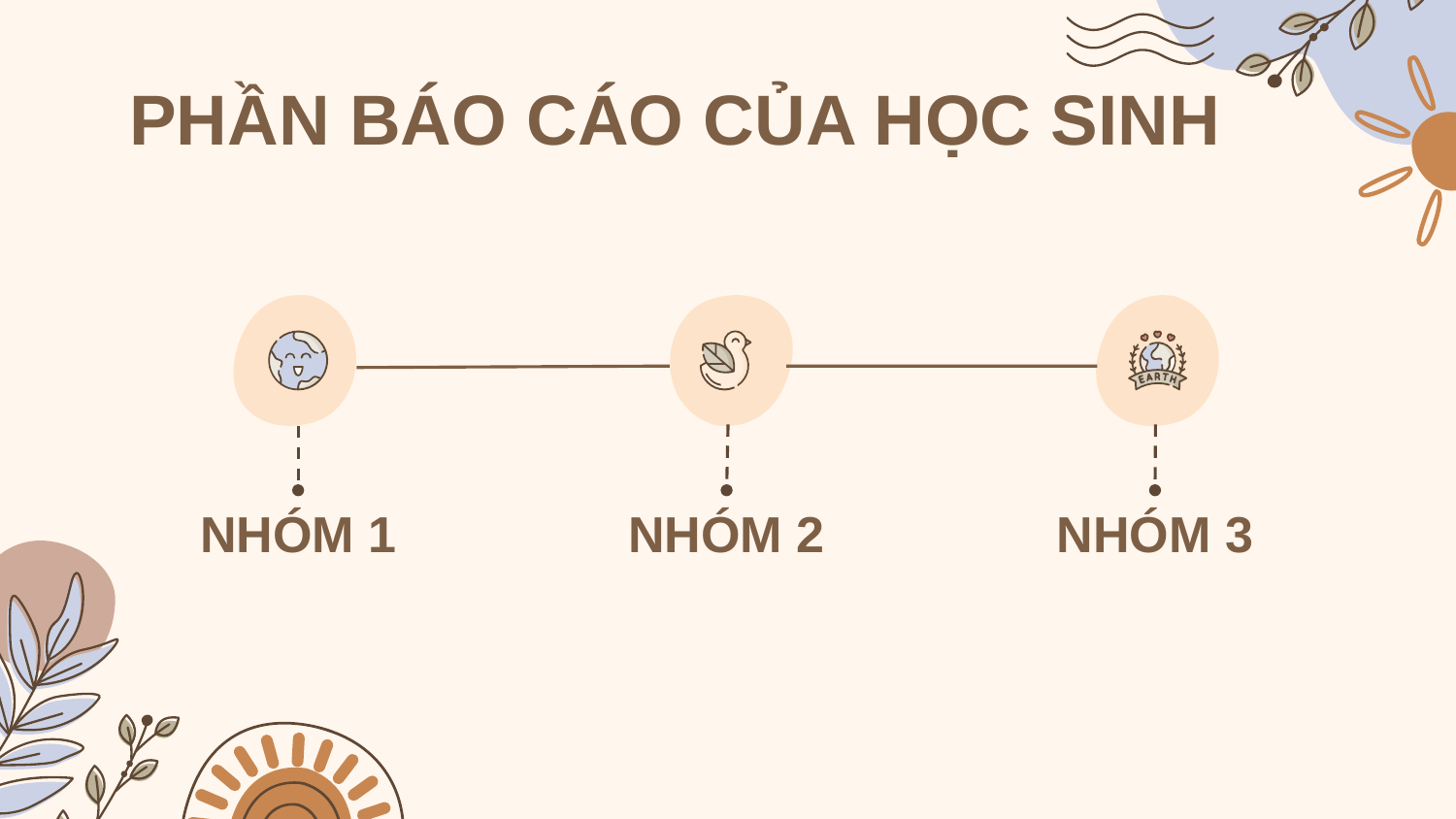

# PHẦN BÁO CÁO CỦA HỌC SINH

NHÓM 3
NHÓM 1
NHÓM 2